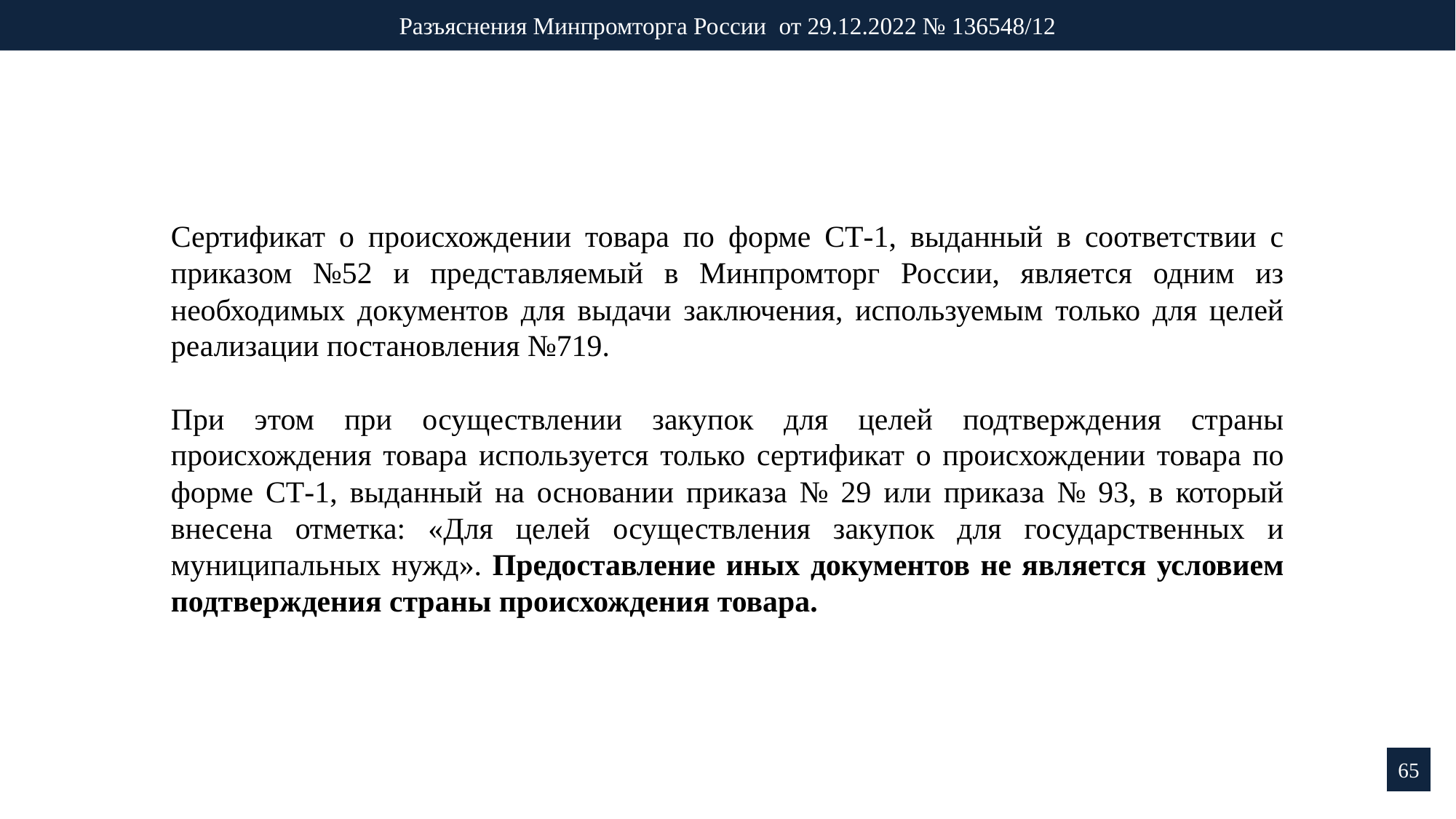

Разъяснения Минпромторга России  от 29.12.2022 № 136548/12
Сертификат о происхождении товара по форме СТ-1, выданный в соответствии с приказом №52 и представляемый в Минпромторг России, является одним из необходимых документов для выдачи заключения, используемым только для целей реализации постановления №719.

При этом при осуществлении закупок для целей подтверждения страны происхождения товара используется только сертификат о происхождении товара по форме СТ-1, выданный на основании приказа № 29 или приказа № 93, в который внесена отметка: «Для целей осуществления закупок для государственных и муниципальных нужд». Предоставление иных документов не является условием подтверждения страны происхождения товара.

65